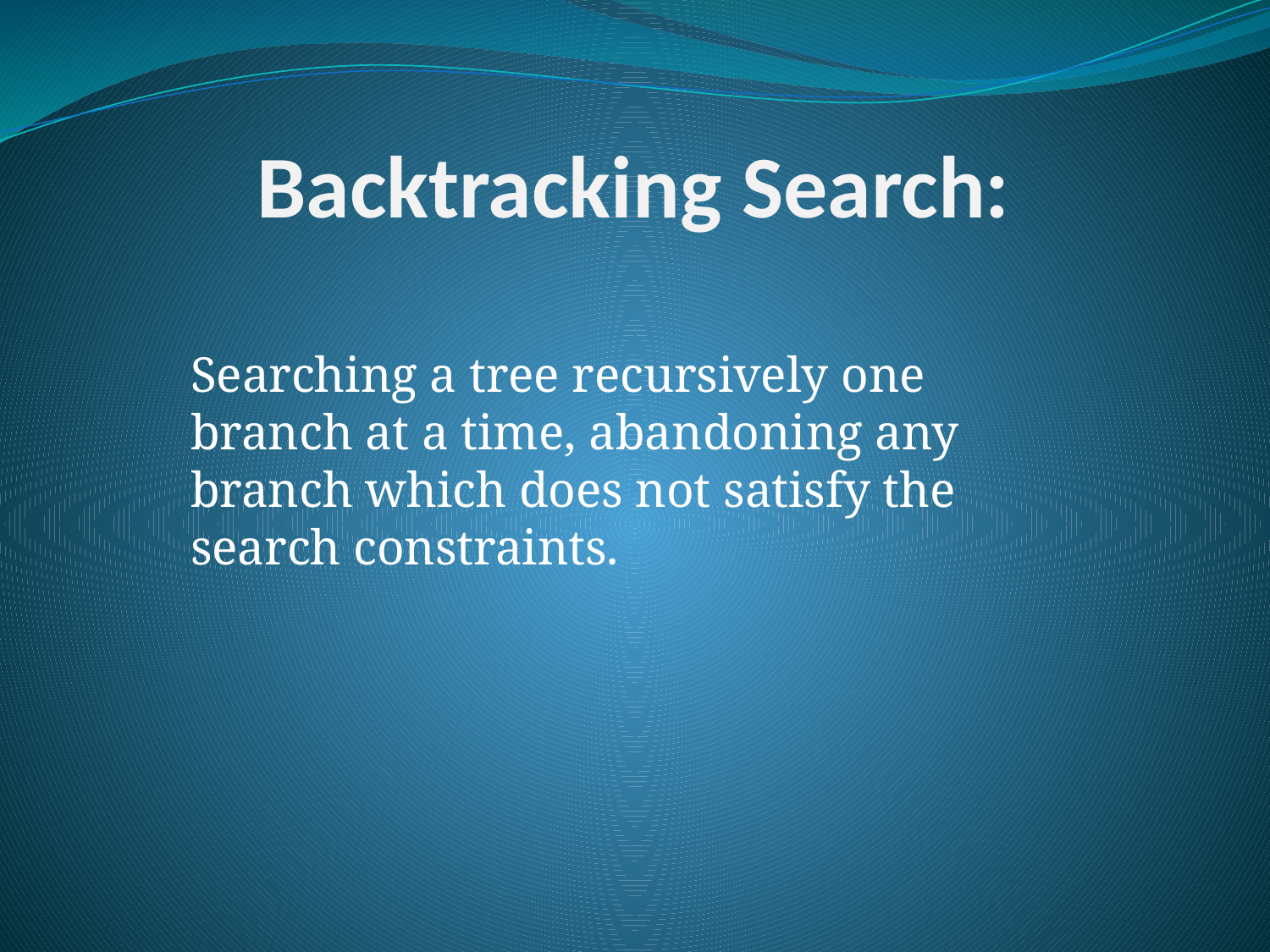

# Backtracking Search:
Searching a tree recursively one branch at a time, abandoning any branch which does not satisfy the search constraints.